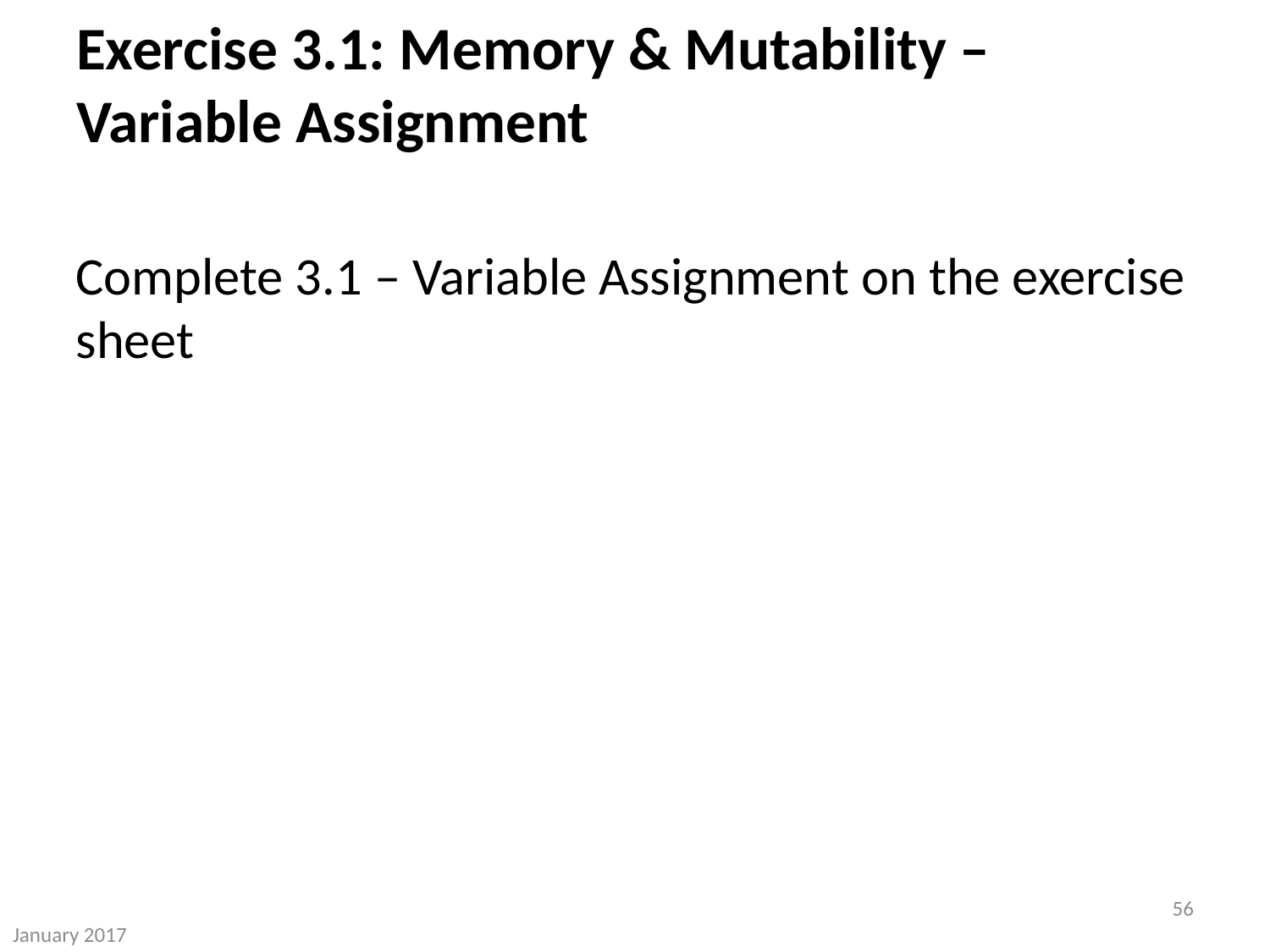

# Exercise 3.1: Memory & Mutability – Variable Assignment
Complete 3.1 – Variable Assignment on the exercise sheet
56
January 2017